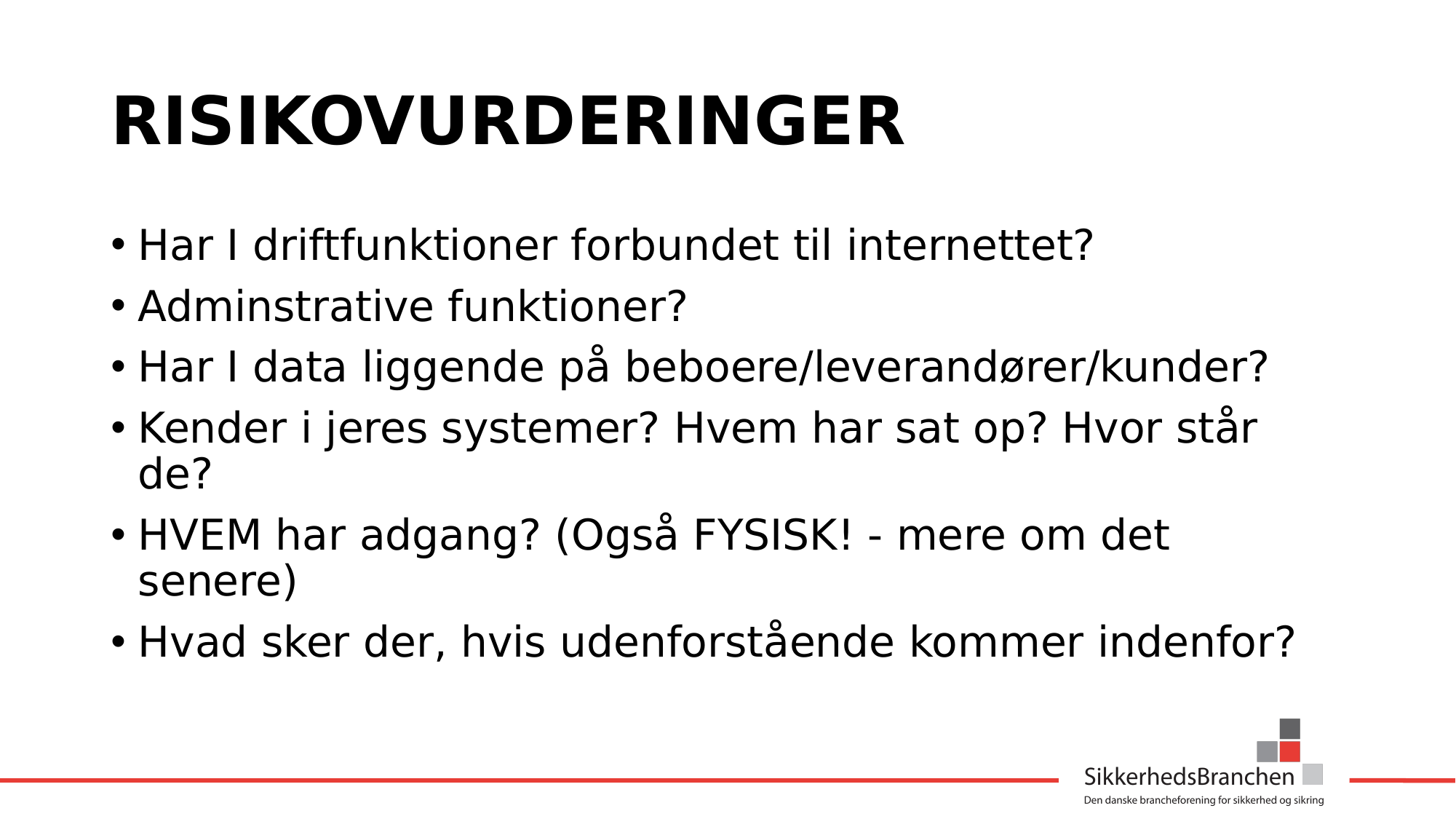

# RISIKOVURDERINGER
Har I driftfunktioner forbundet til internettet?
Adminstrative funktioner?
Har I data liggende på beboere/leverandører/kunder?
Kender i jeres systemer? Hvem har sat op? Hvor står de?
HVEM har adgang? (Også FYSISK! - mere om det senere)
Hvad sker der, hvis udenforstående kommer indenfor?